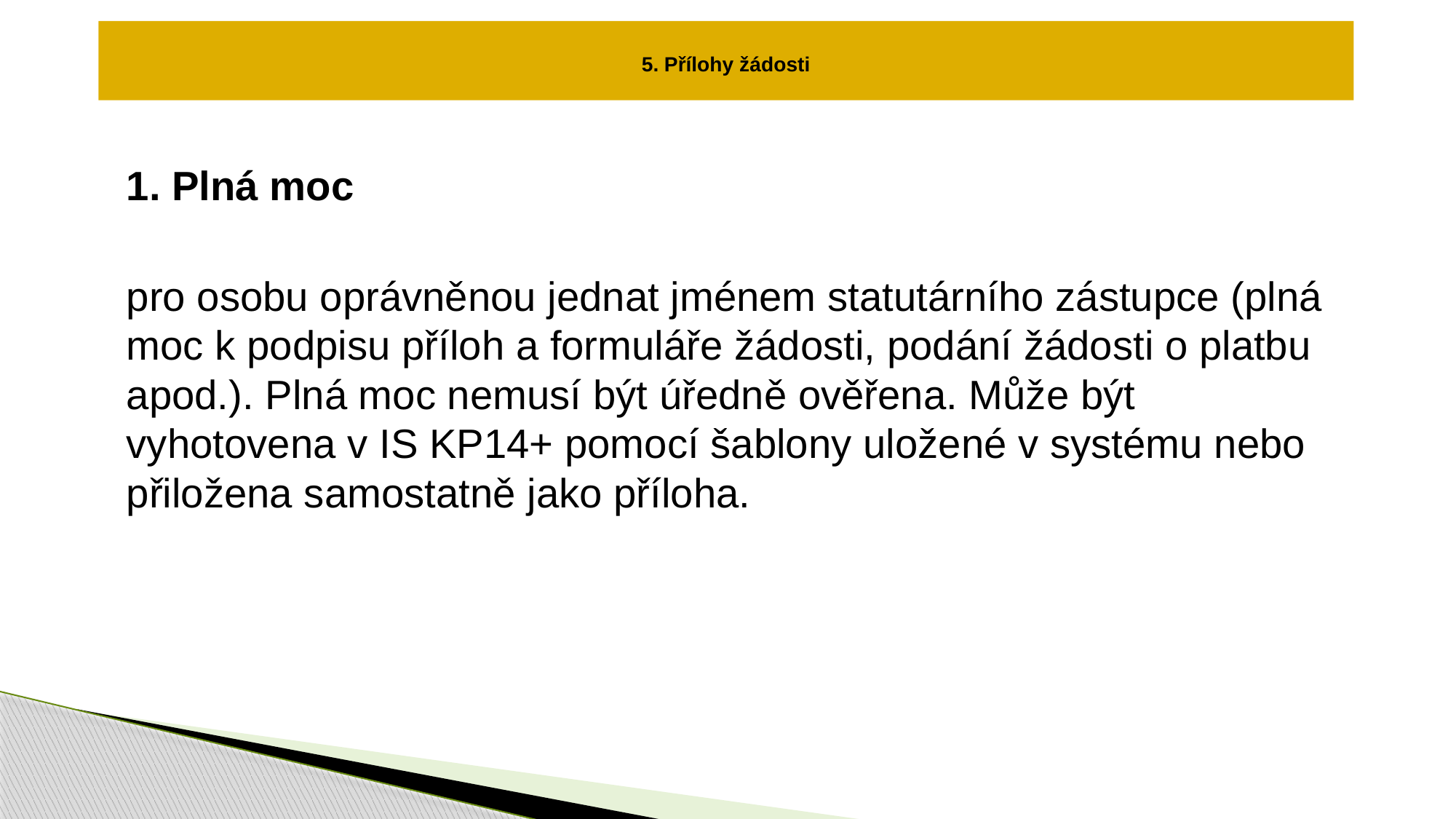

# 5. Přílohy žádosti

1. Plná moc

pro osobu oprávněnou jednat jménem statutárního zástupce (plná moc k podpisu příloh a formuláře žádosti, podání žádosti o platbu apod.). Plná moc nemusí být úředně ověřena. Může být vyhotovena v IS KP14+ pomocí šablony uložené v systému nebo přiložena samostatně jako příloha.